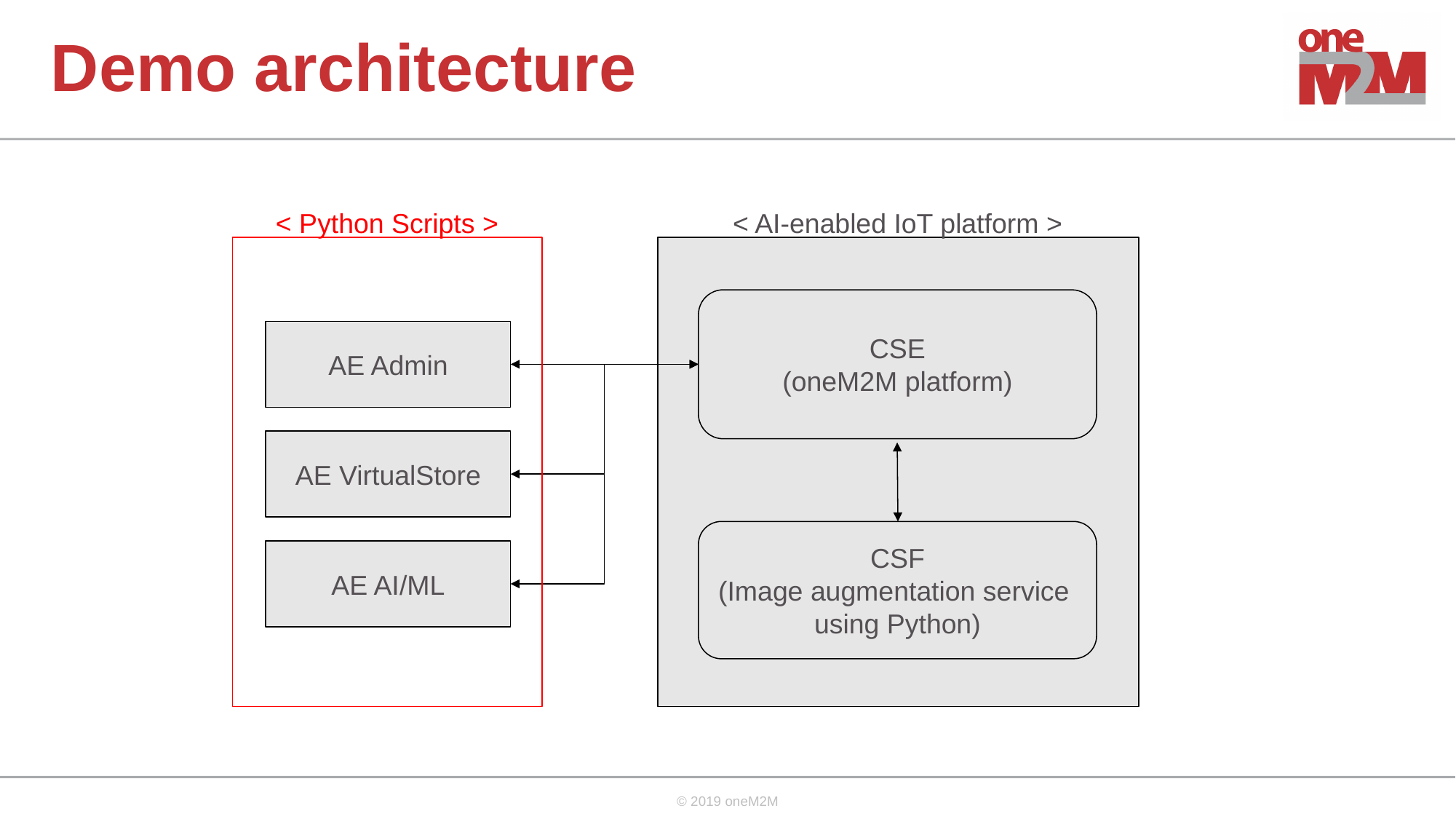

# Demo architecture
< Python Scripts >
< AI-enabled IoT platform >

CSE
(oneM2M platform)
AE Admin
AE VirtualStore
CSF
(Image augmentation service
using Python)
AE AI/ML